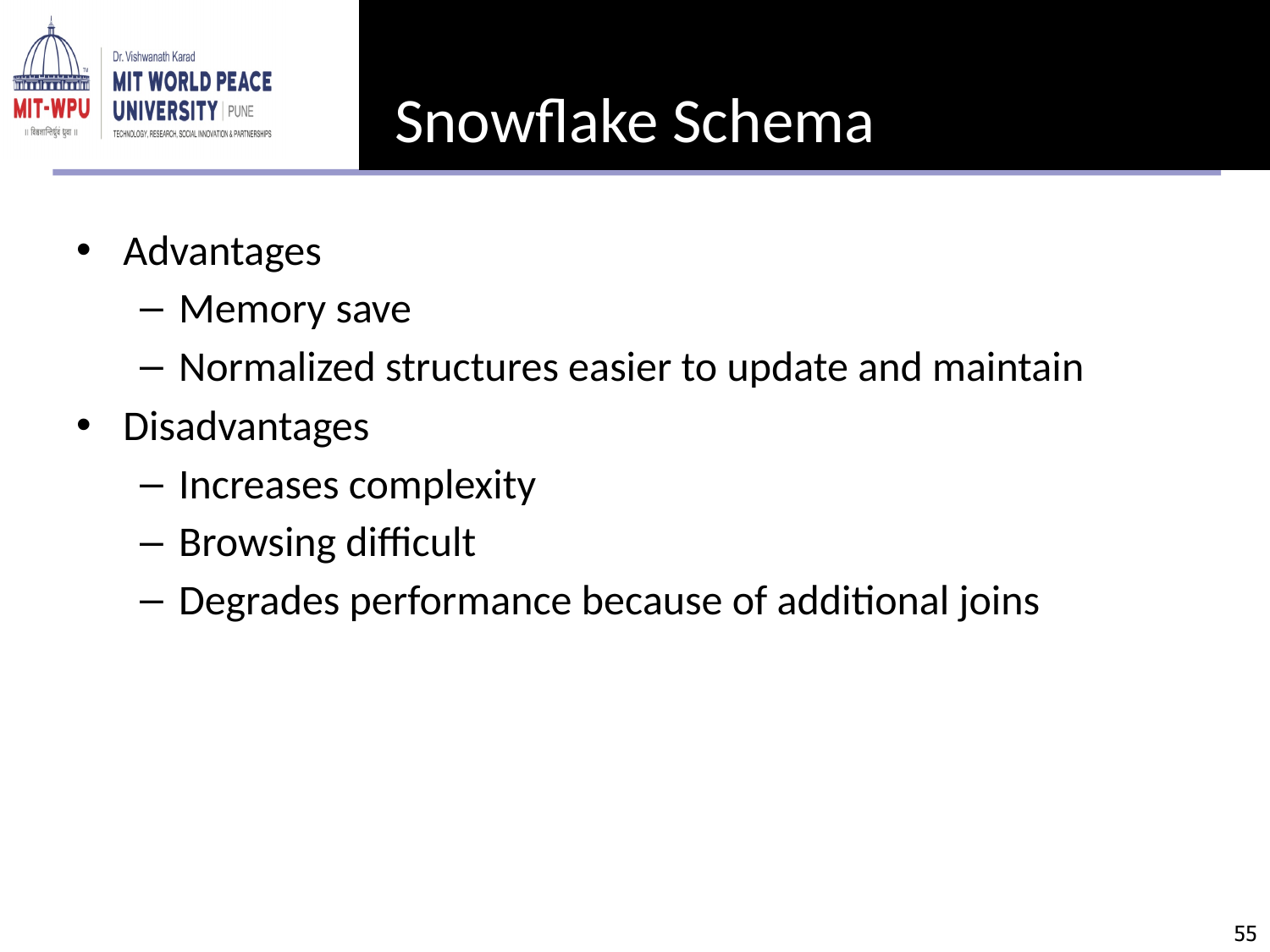

Snowflake Schema
Advantages
Memory save
Normalized structures easier to update and maintain
Disadvantages
Increases complexity
Browsing difficult
Degrades performance because of additional joins

55